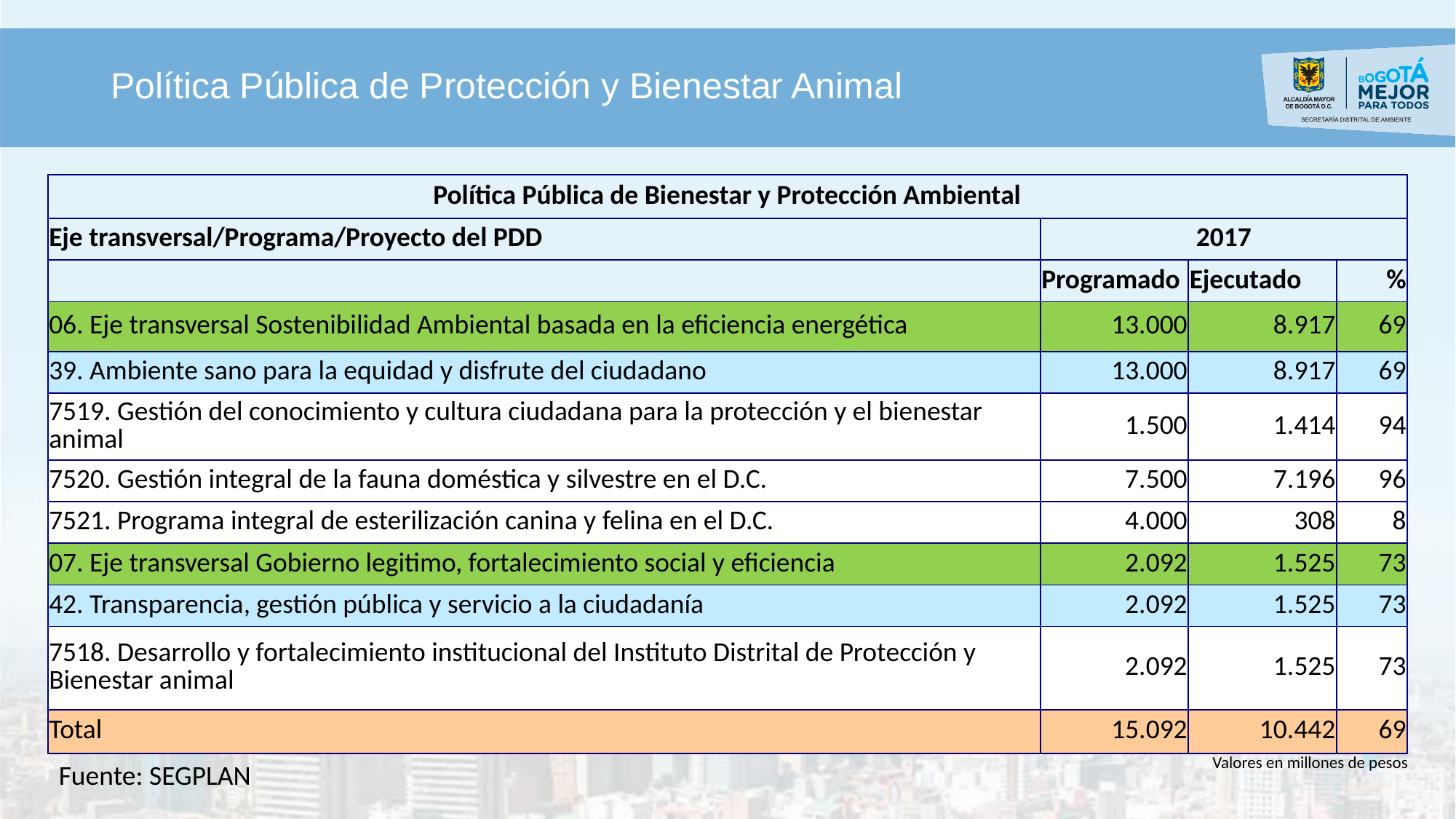

# Política Pública de Protección y Bienestar Animal
| Política Pública de Bienestar y Protección Ambiental |  |  |  |
| --- | --- | --- | --- |
| Eje transversal/Programa/Proyecto del PDD | 2017 |  |  |
|  | Programado | Ejecutado | % |
| 06. Eje transversal Sostenibilidad Ambiental basada en la eficiencia energética | 13.000 | 8.917 | 69 |
| 39. Ambiente sano para la equidad y disfrute del ciudadano | 13.000 | 8.917 | 69 |
| 7519. Gestión del conocimiento y cultura ciudadana para la protección y el bienestar animal | 1.500 | 1.414 | 94 |
| 7520. Gestión integral de la fauna doméstica y silvestre en el D.C. | 7.500 | 7.196 | 96 |
| 7521. Programa integral de esterilización canina y felina en el D.C. | 4.000 | 308 | 8 |
| 07. Eje transversal Gobierno legitimo, fortalecimiento social y eficiencia | 2.092 | 1.525 | 73 |
| 42. Transparencia, gestión pública y servicio a la ciudadanía | 2.092 | 1.525 | 73 |
| 7518. Desarrollo y fortalecimiento institucional del Instituto Distrital de Protección y Bienestar animal | 2.092 | 1.525 | 73 |
| Total | 15.092 | 10.442 | 69 |
Valores en millones de pesos
Fuente: SEGPLAN